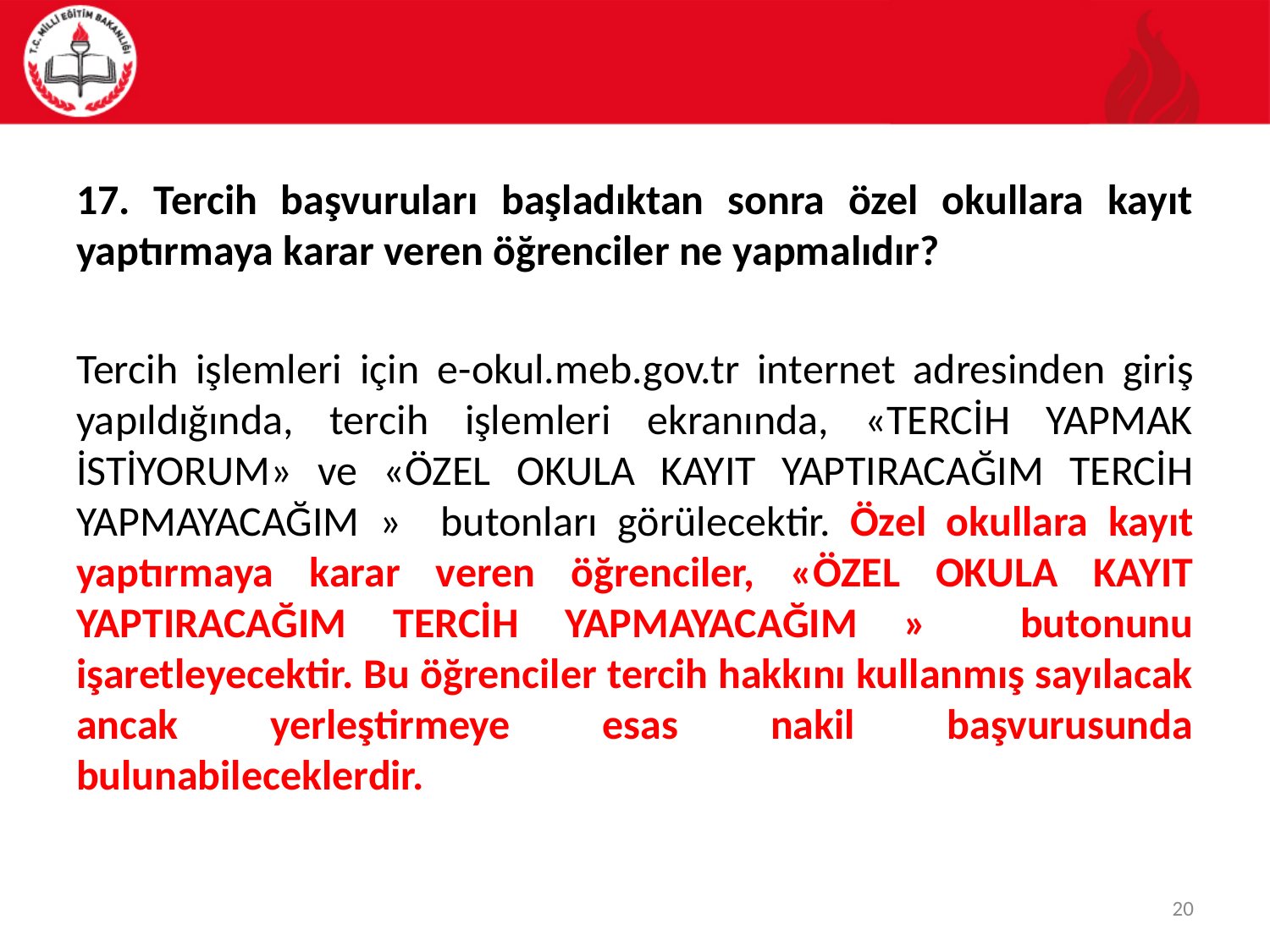

#
17. Tercih başvuruları başladıktan sonra özel okullara kayıt yaptırmaya karar veren öğrenciler ne yapmalıdır?

Tercih işlemleri için e­-okul.meb.gov.tr internet adresinden giriş yapıldığında, tercih işlemleri ekranında, «TERCİH YAPMAK İSTİYORUM» ve «ÖZEL OKULA KAYIT YAPTIRACAĞIM TERCİH YAPMAYACAĞIM »  butonları görülecektir. Özel okullara kayıt yaptırmaya karar veren öğrenciler, «ÖZEL OKULA KAYIT YAPTIRACAĞIM TERCİH YAPMAYACAĞIM »  butonunu işaretleyecektir. Bu öğrenciler tercih hakkını kullanmış sayılacak ancak yerleştirmeye esas nakil başvurusunda bulunabileceklerdir.

20